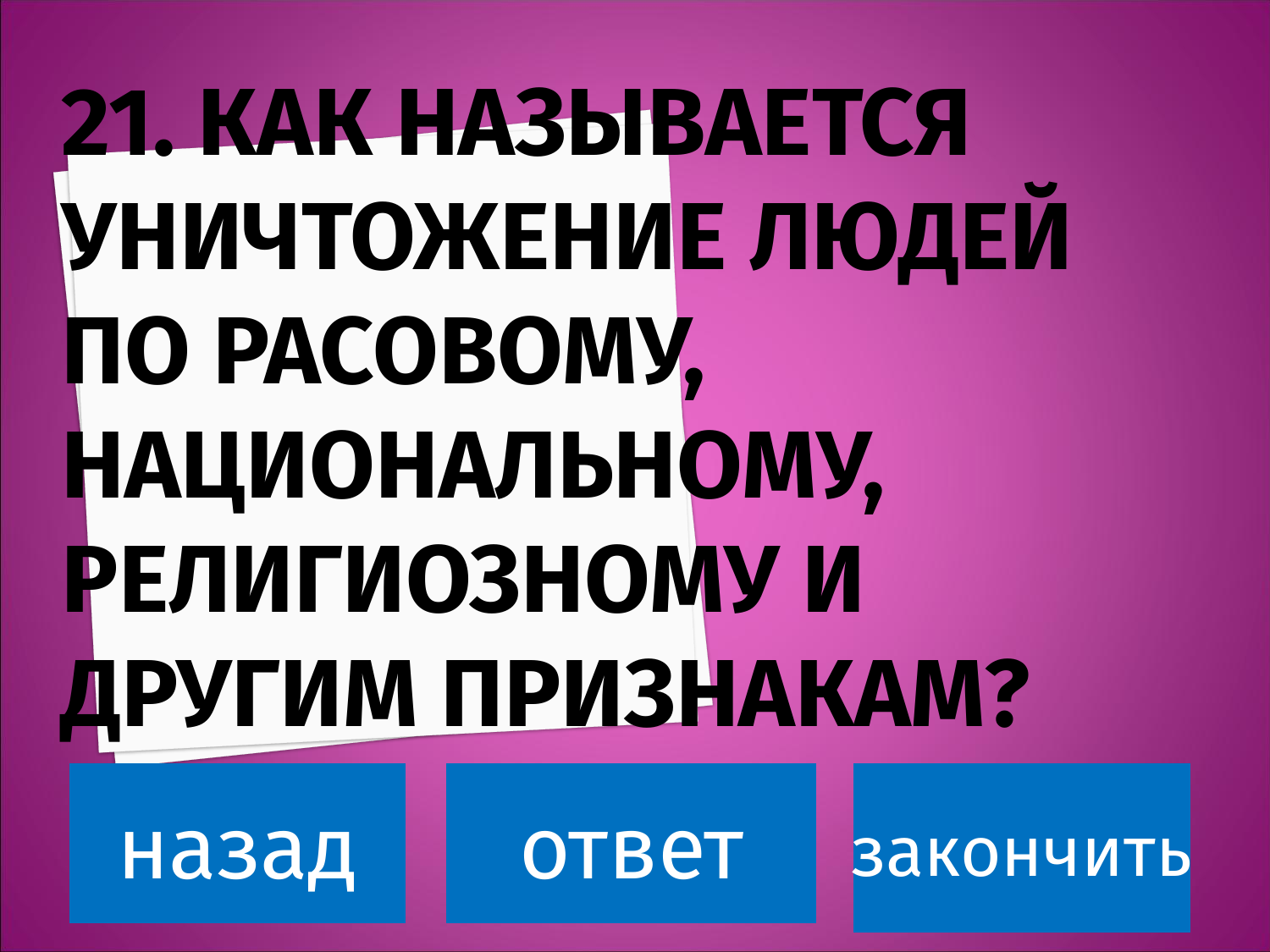

# 21. Как Называется уничтожениЕ ЛЮДЕЙ ПО РАСОВОМУ, НАЦИОНАЛЬНОМУ, РЕЛИГИОЗНОМУ И ДРУГИМ ПРИЗНАКАМ?
назад
ответ
закончить